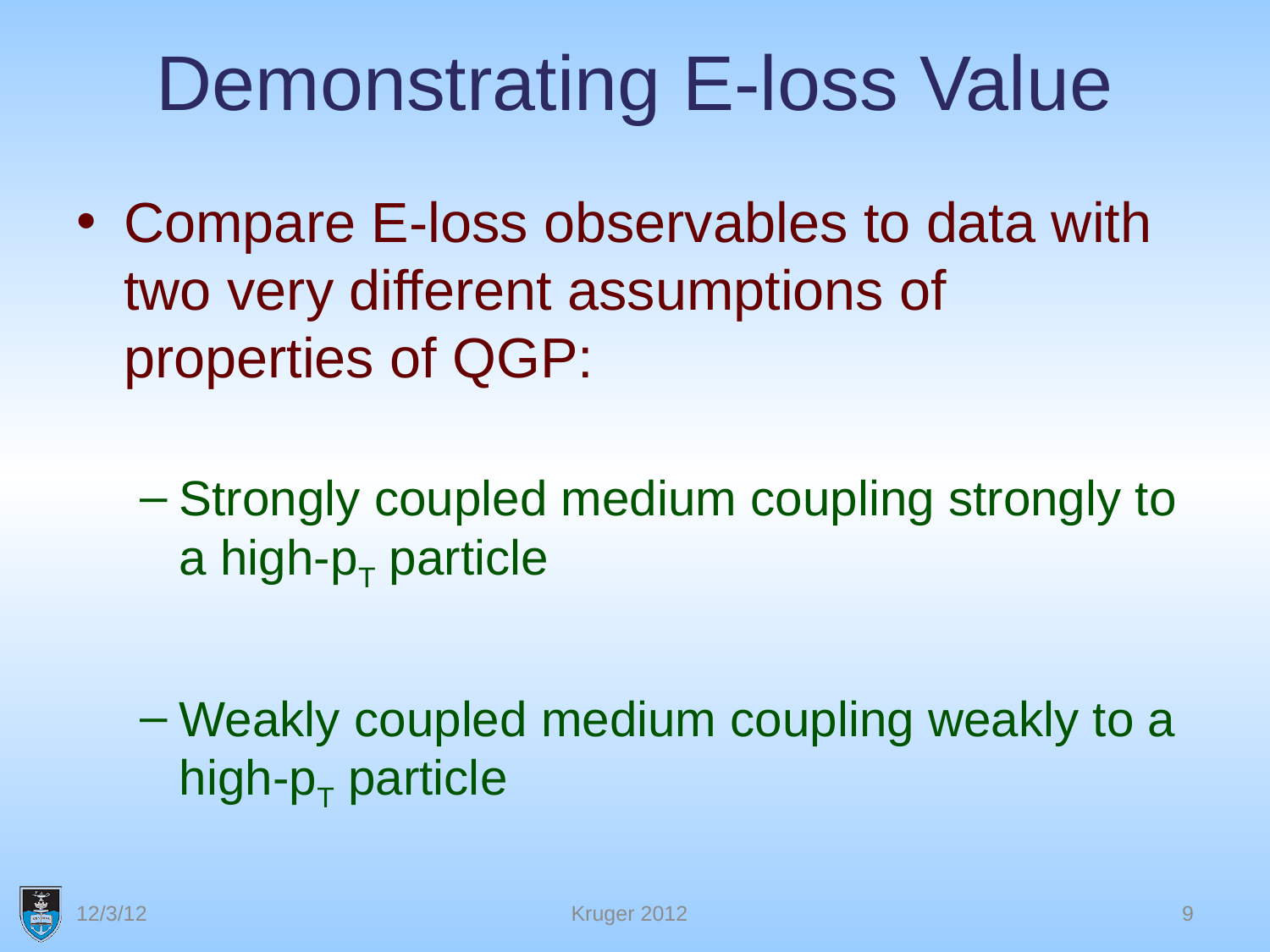

# Demonstrating E-loss Value
Compare E-loss observables to data with two very different assumptions of properties of QGP:

Strongly coupled medium coupling strongly to a high-pT particle

Weakly coupled medium coupling weakly to a high-pT particle

12/3/12
Kruger 2012
9